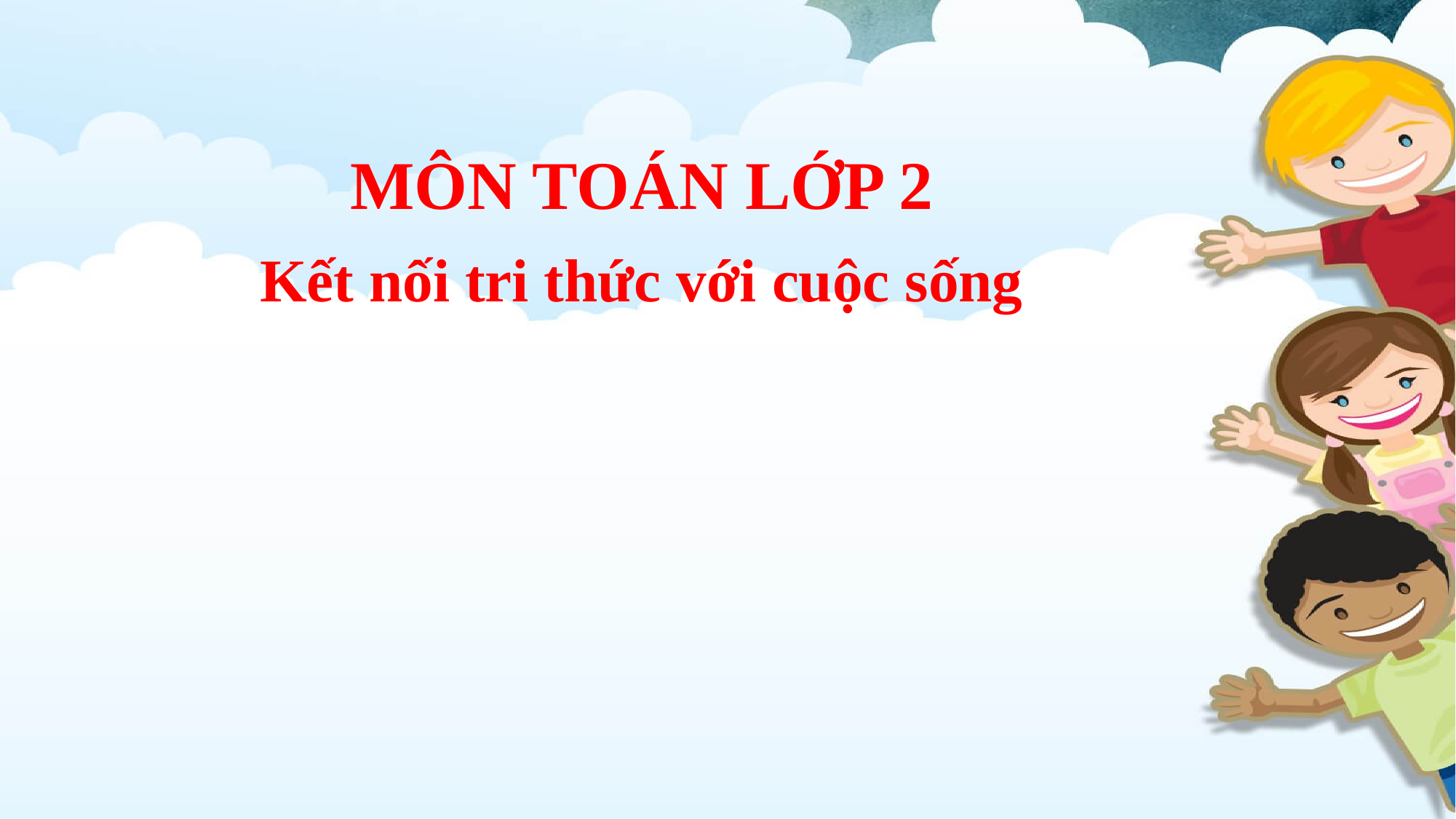

MÔN TOÁN LỚP 2
Kết nối tri thức với cuộc sống